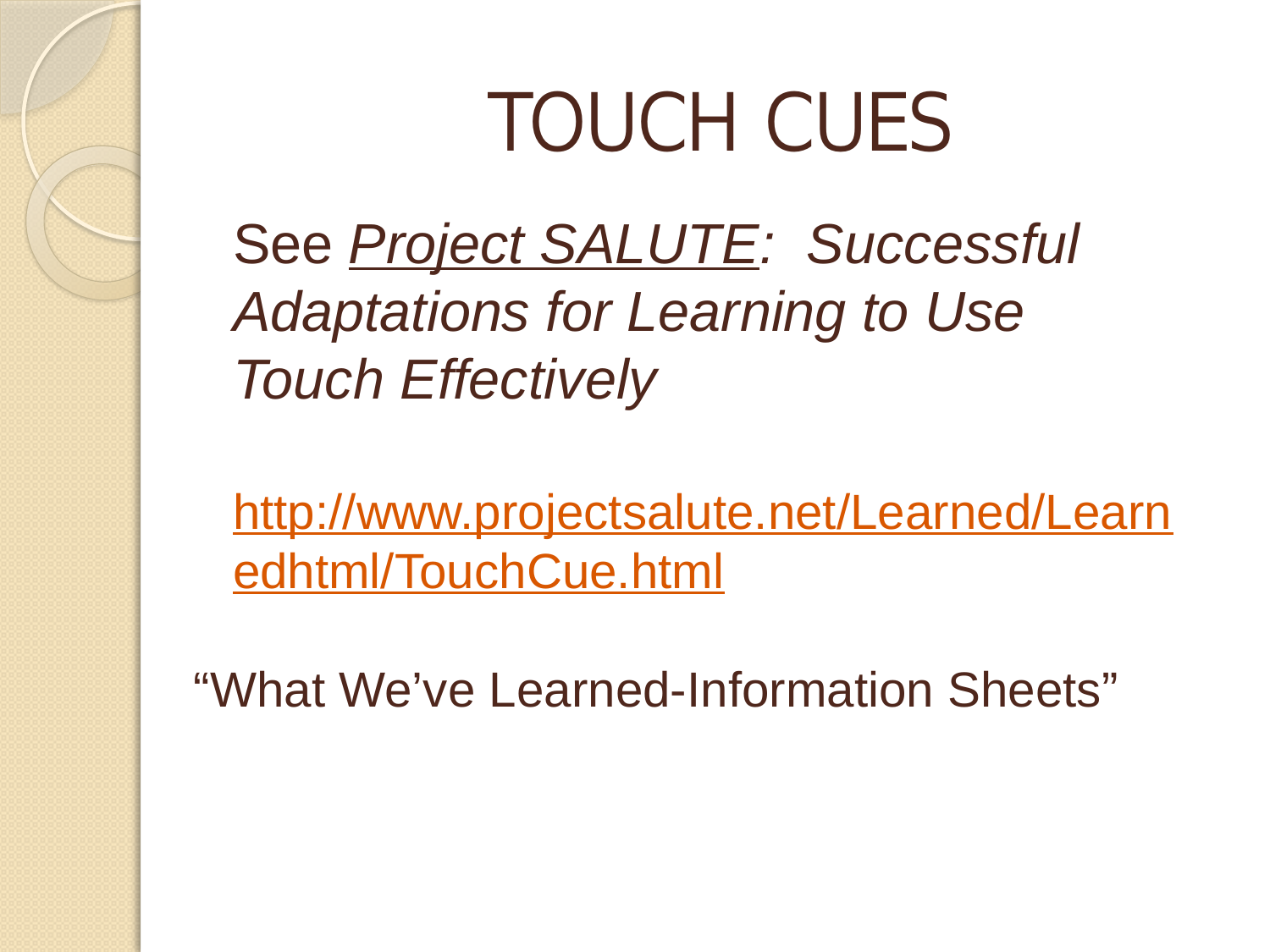

# TOUCH CUES
	See Project SALUTE:  Successful Adaptations for Learning to Use Touch Effectively
  http://www.projectsalute.net/Learned/Learnedhtml/TouchCue.html

“What We’ve Learned-Information Sheets”